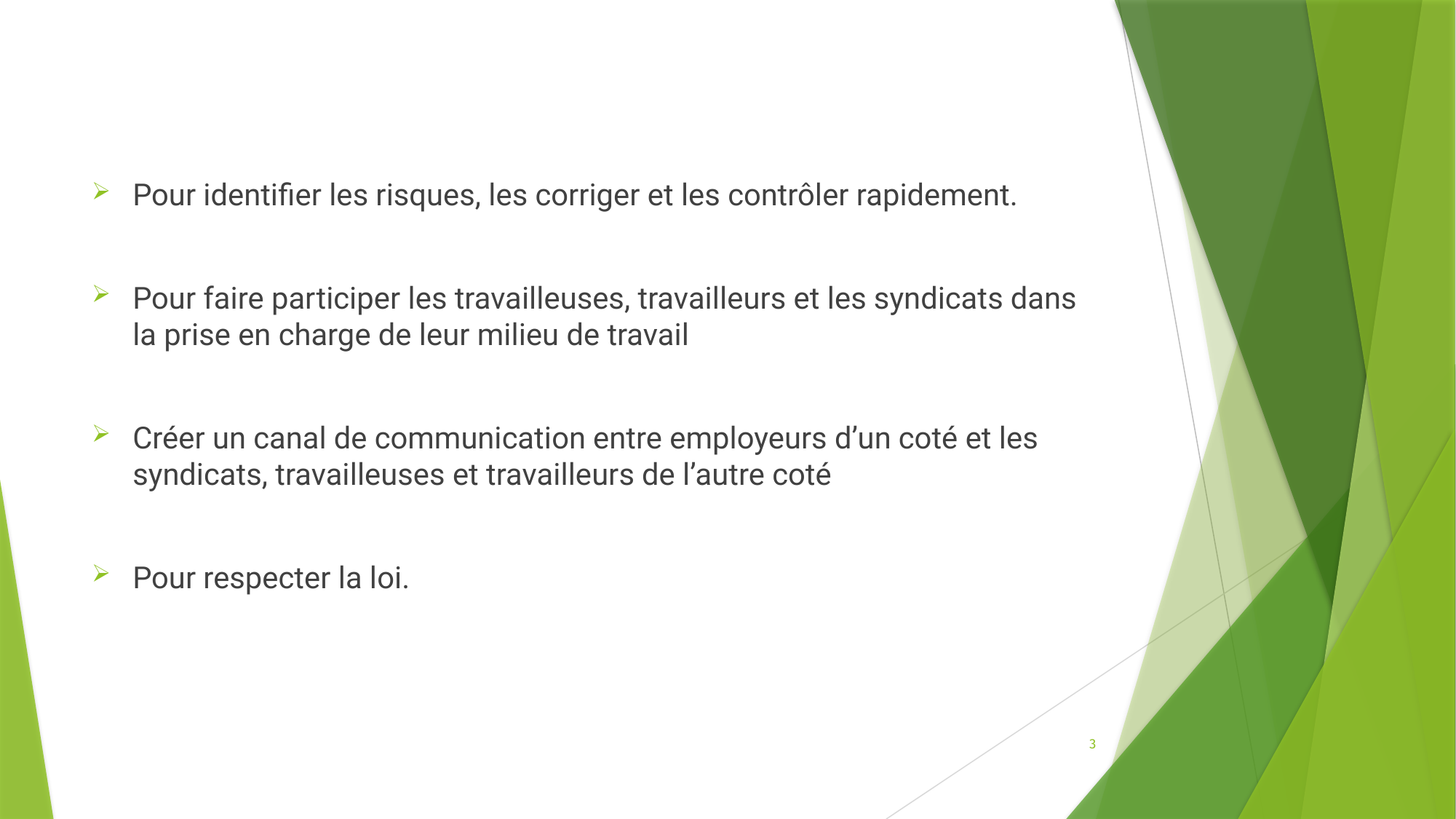

#

Pour identifier les risques, les corriger et les contrôler rapidement.

Pour faire participer les travailleuses, travailleurs et les syndicats dans la prise en charge de leur milieu de travail

Créer un canal de communication entre employeurs d’un coté et les syndicats, travailleuses et travailleurs de l’autre coté

Pour respecter la loi.

3